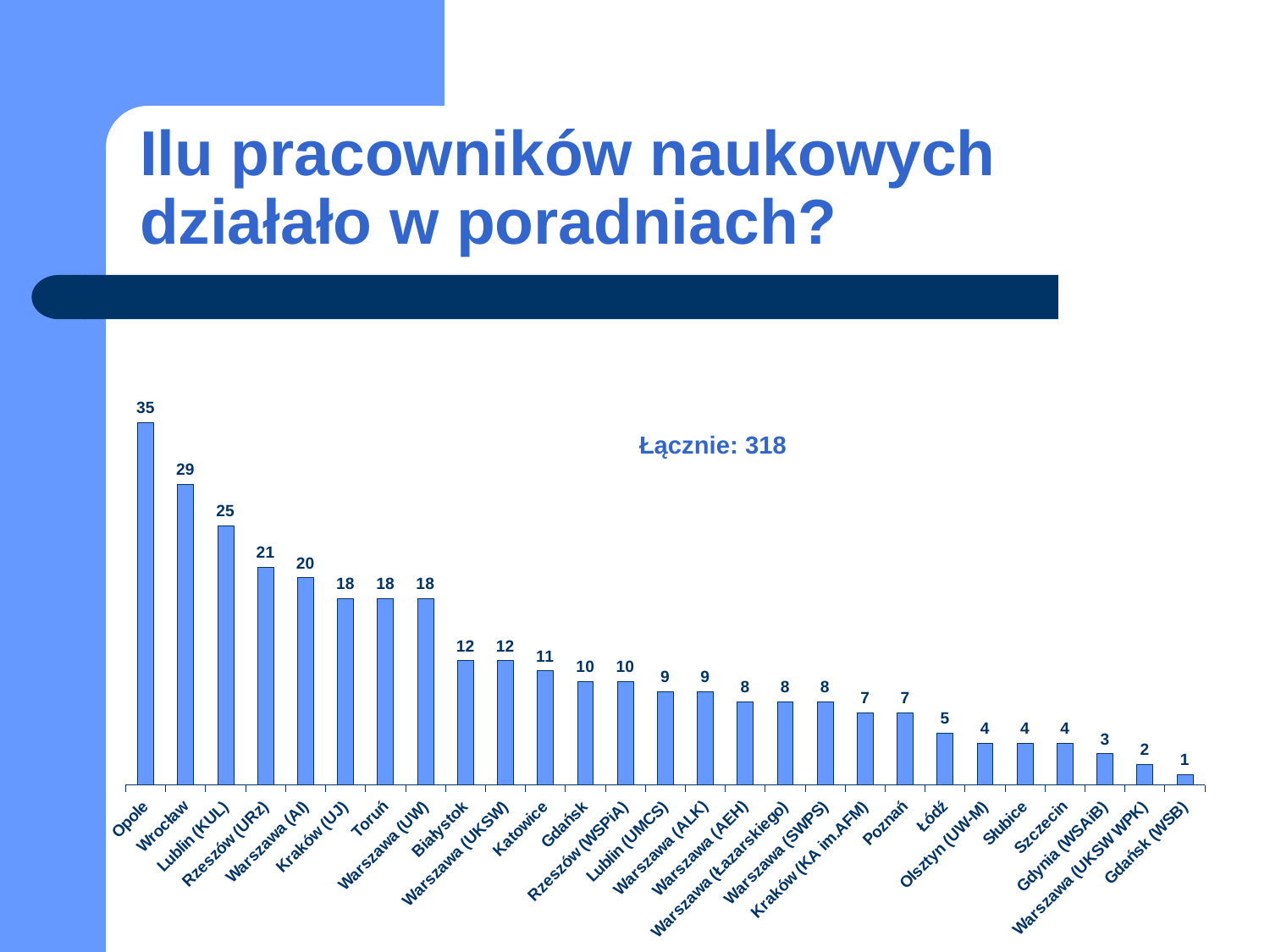

# Ilu pracowników naukowych działało w poradniach?

### Chart

| Category |
|---|

### Chart

| Category |  |
|---|---|
| Opole | 35.0 |
| Wrocław | 29.0 |
| Lublin (KUL) | 25.0 |
| Rzeszów (URz) | 21.0 |
| Warszawa (AI) | 20.0 |
| Kraków (UJ) | 18.0 |
| Toruń | 18.0 |
| Warszawa (UW) | 18.0 |
| Białystok | 12.0 |
| Warszawa (UKSW) | 12.0 |
| Katowice | 11.0 |
| Gdańsk | 10.0 |
| Rzeszów (WSPiA) | 10.0 |
| Lublin (UMCS) | 9.0 |
| Warszawa (ALK) | 9.0 |
| Warszawa (AEH) | 8.0 |
| Warszawa (Łazarskiego) | 8.0 |
| Warszawa (SWPS) | 8.0 |
| Kraków (KA im.AFM) | 7.0 |
| Poznań | 7.0 |
| Łódź | 5.0 |
| Olsztyn (UW-M) | 4.0 |
| Słubice | 4.0 |
| Szczecin | 4.0 |
| Gdynia (WSAiB) | 3.0 |
| Warszawa (UKSW WPK) | 2.0 |
| Gdańsk (WSB) | 1.0 |
Łącznie: 318